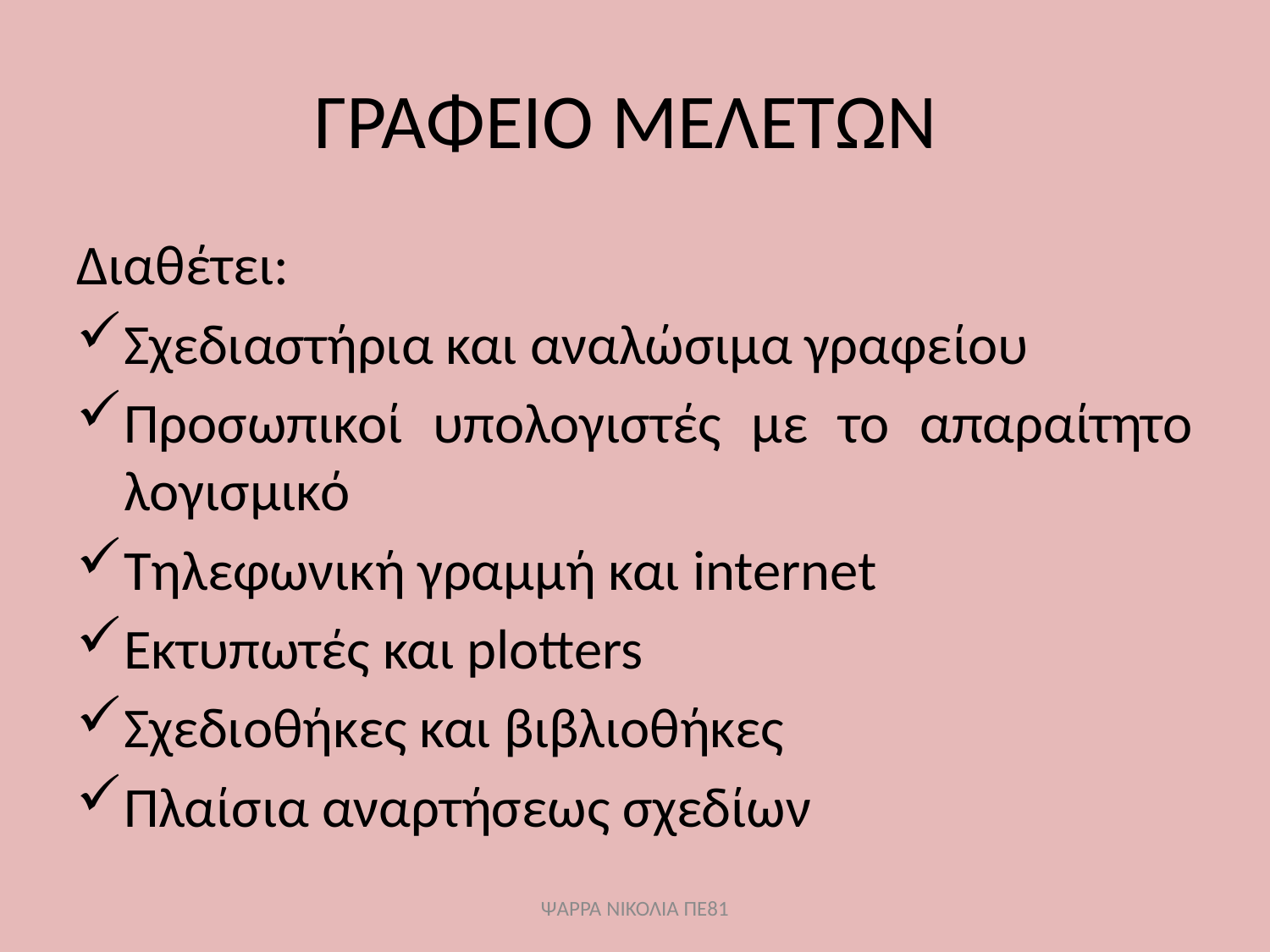

# ΓΡΑΦΕΙΟ ΜΕΛΕΤΩΝ
Διαθέτει:
Σχεδιαστήρια και αναλώσιμα γραφείου
Προσωπικοί υπολογιστές με το απαραίτητο λογισμικό
Τηλεφωνική γραμμή και internet
Εκτυπωτές και plotters
Σχεδιοθήκες και βιβλιοθήκες
Πλαίσια αναρτήσεως σχεδίων
ΨΑΡΡΑ ΝΙΚΟΛΙΑ ΠΕ81